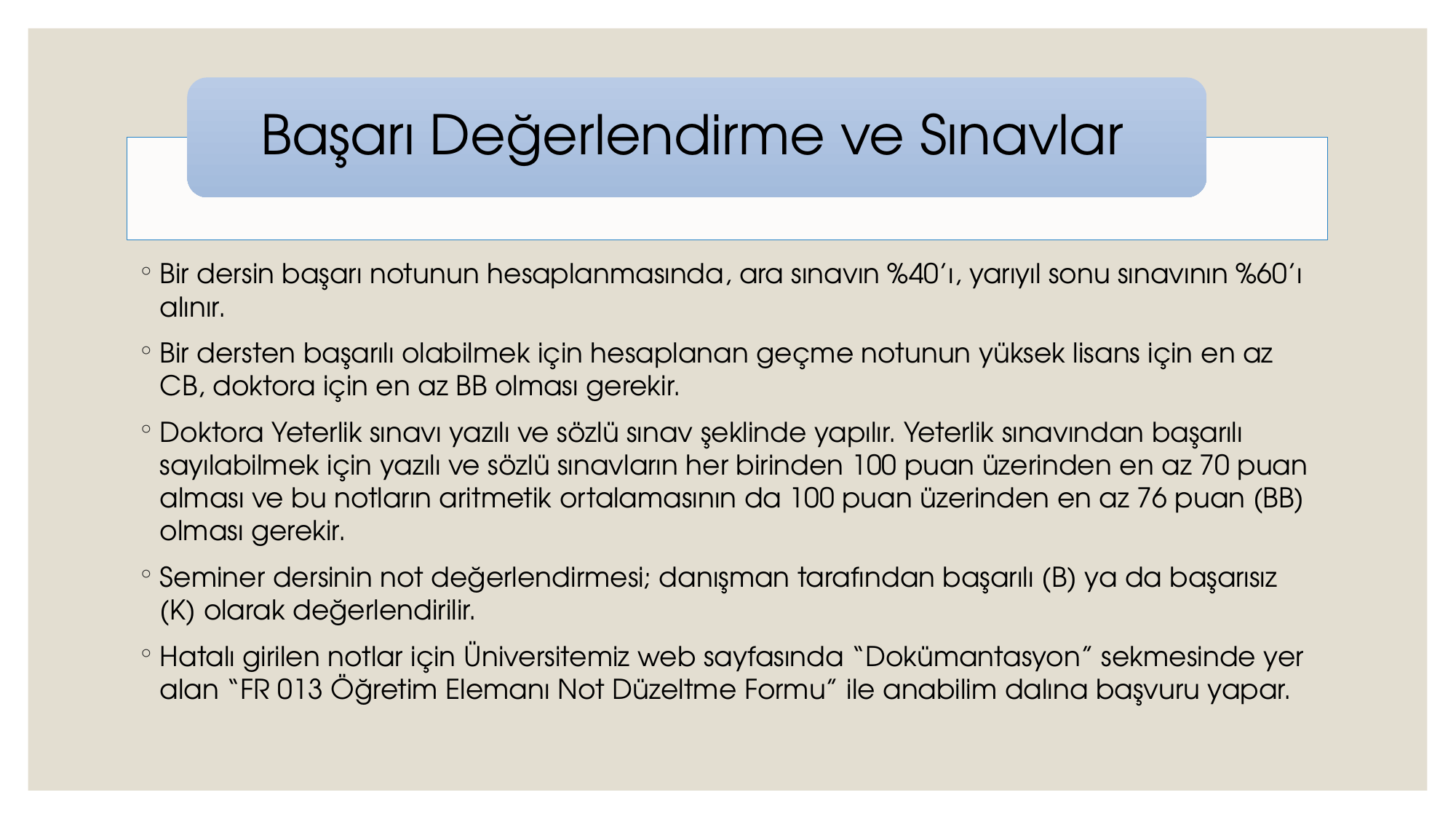

Başarı Değerlendirme ve Sınavlar
Bir dersin başarı notunun hesaplanmasında, ara sınavın %40’ı, yarıyıl sonu sınavının %60’ı alınır.
Bir dersten başarılı olabilmek için hesaplanan geçme notunun yüksek lisans için en az CB, doktora için en az BB olması gerekir.
Doktora Yeterlik sınavı yazılı ve sözlü sınav şeklinde yapılır. Yeterlik sınavından başarılı sayılabilmek için yazılı ve sözlü sınavların her birinden 100 puan üzerinden en az 70 puan alması ve bu notların aritmetik ortalamasının da 100 puan üzerinden en az 76 puan (BB)  olması gerekir.
Seminer dersinin not değerlendirmesi; danışman tarafından başarılı (B) ya da başarısız (K) olarak değerlendirilir.
Hatalı girilen notlar için Üniversitemiz web sayfasında “Dokümantasyon” sekmesinde yer alan “FR 013 Öğretim Elemanı Not Düzeltme Formu” ile anabilim dalına başvuru yapar.